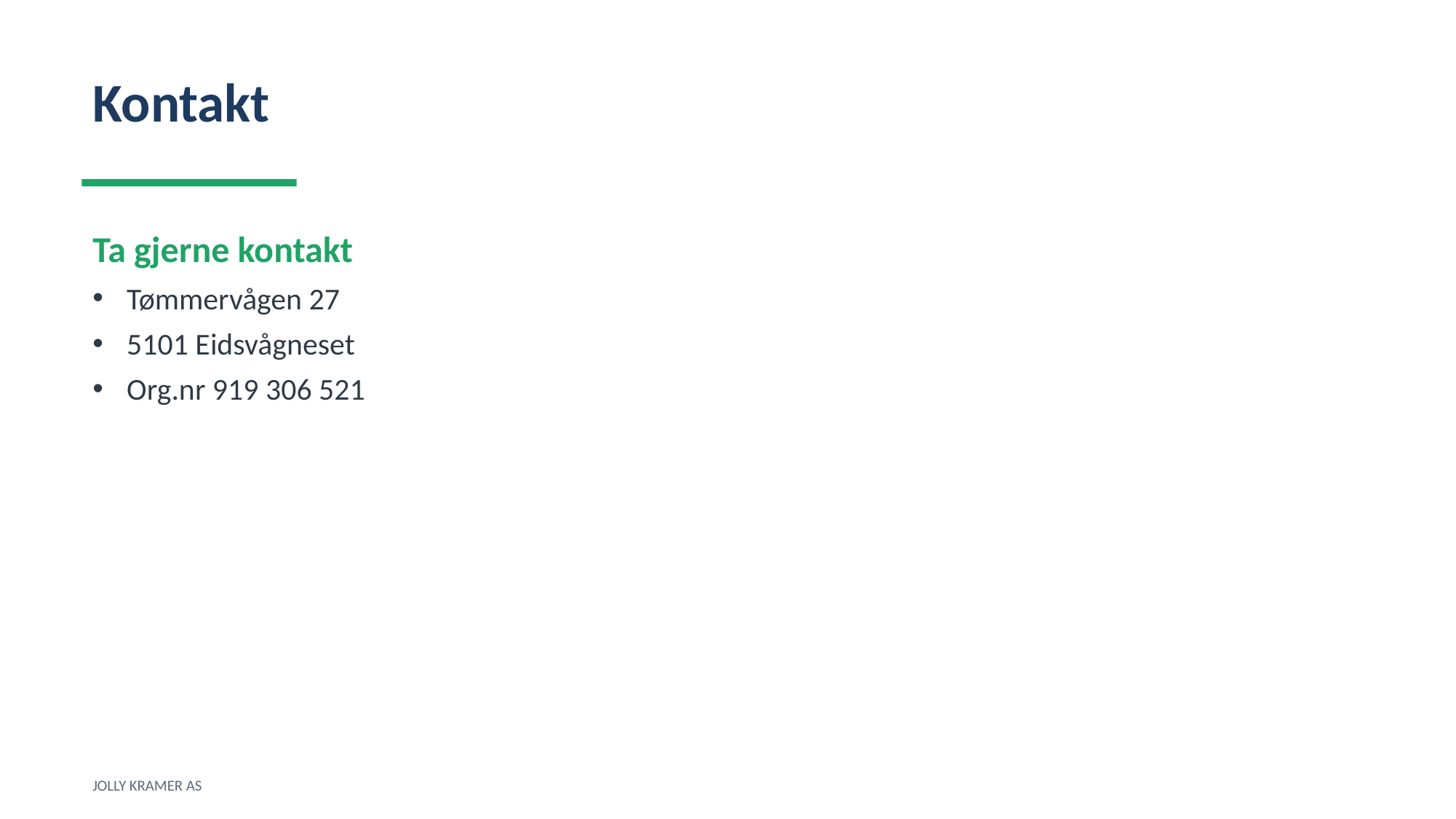

Kontakt

Ta gjerne kontakt
Tømmervågen 27
5101 Eidsvågneset
Org.nr 919 306 521
JOLLY KRAMER AS